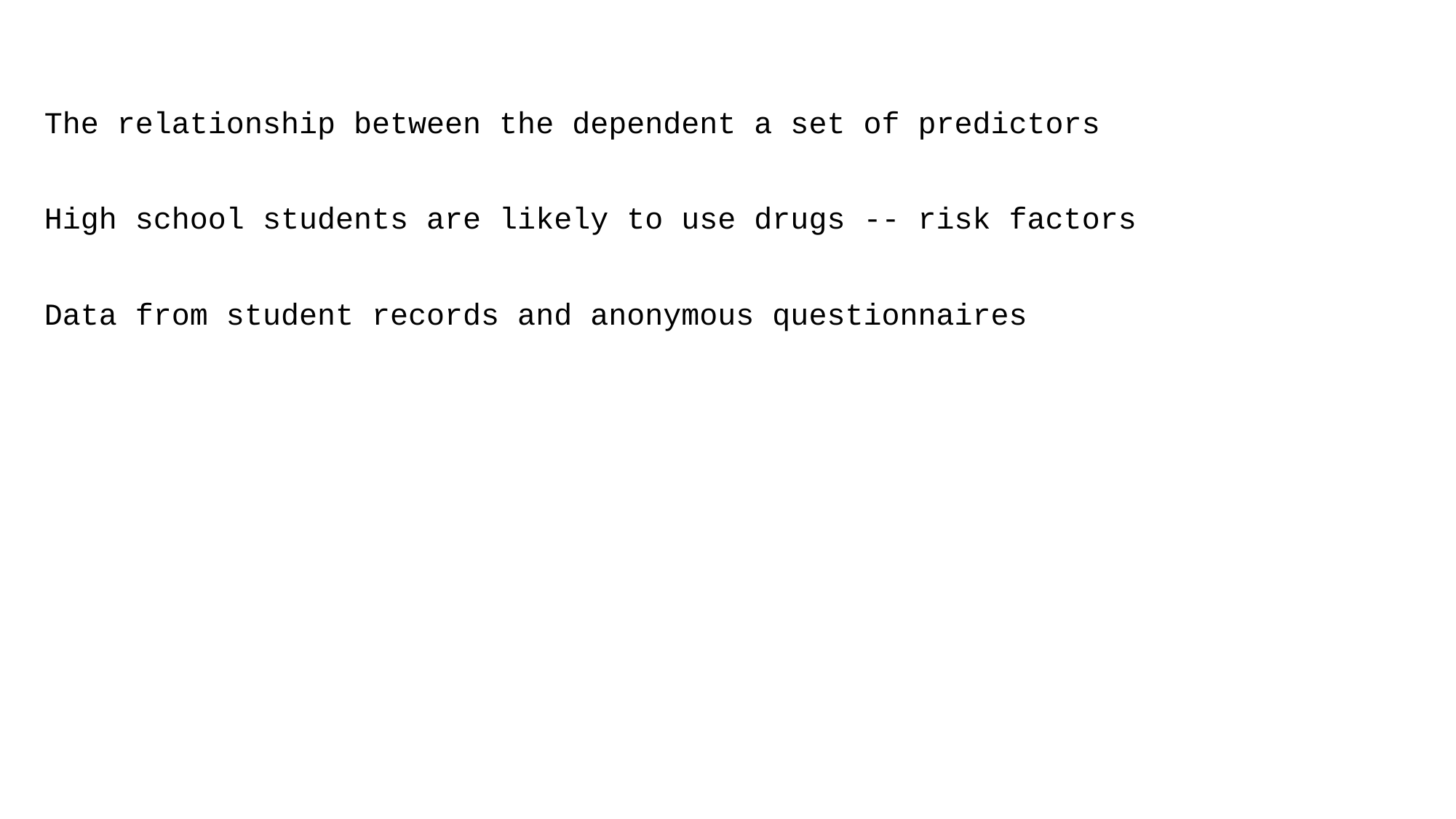

The relationship between the dependent a set of predictors

High school students are likely to use drugs -- risk factors

Data from student records and anonymous questionnaires

#